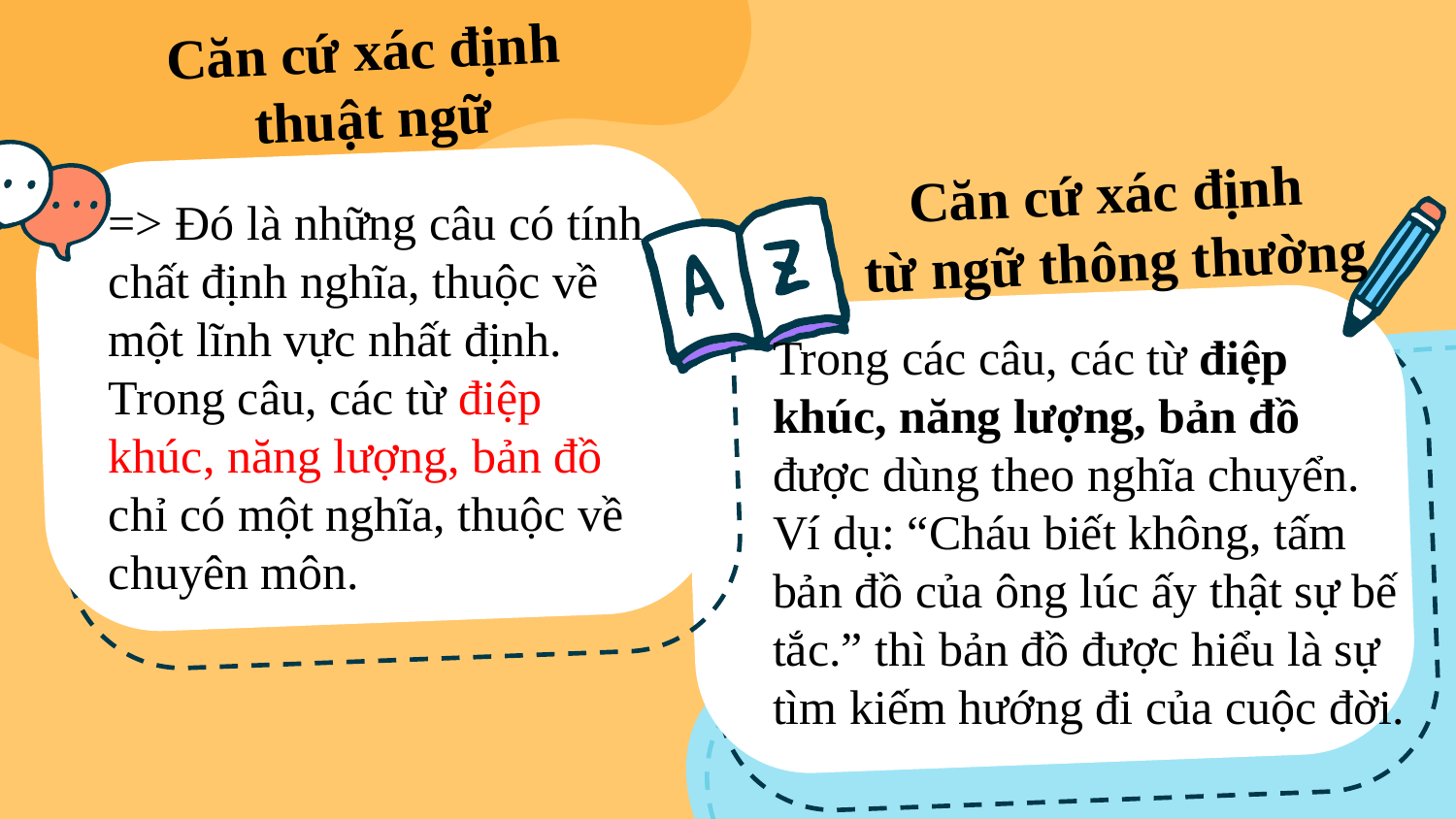

Căn cứ xác định
thuật ngữ

=> Đó là những câu có tính chất định nghĩa, thuộc về một lĩnh vực nhất định. Trong câu, các từ điệp khúc, năng lượng, bản đồ chỉ có một nghĩa, thuộc về chuyên môn.

Căn cứ xác định
từ ngữ thông thường

Trong các câu, các từ điệp khúc, năng lượng, bản đồ  được dùng theo nghĩa chuyển. Ví dụ: “Cháu biết không, tấm bản đồ của ông lúc ấy thật sự bế tắc.” thì bản đồ được hiểu là sự tìm kiếm hướng đi của cuộc đời.